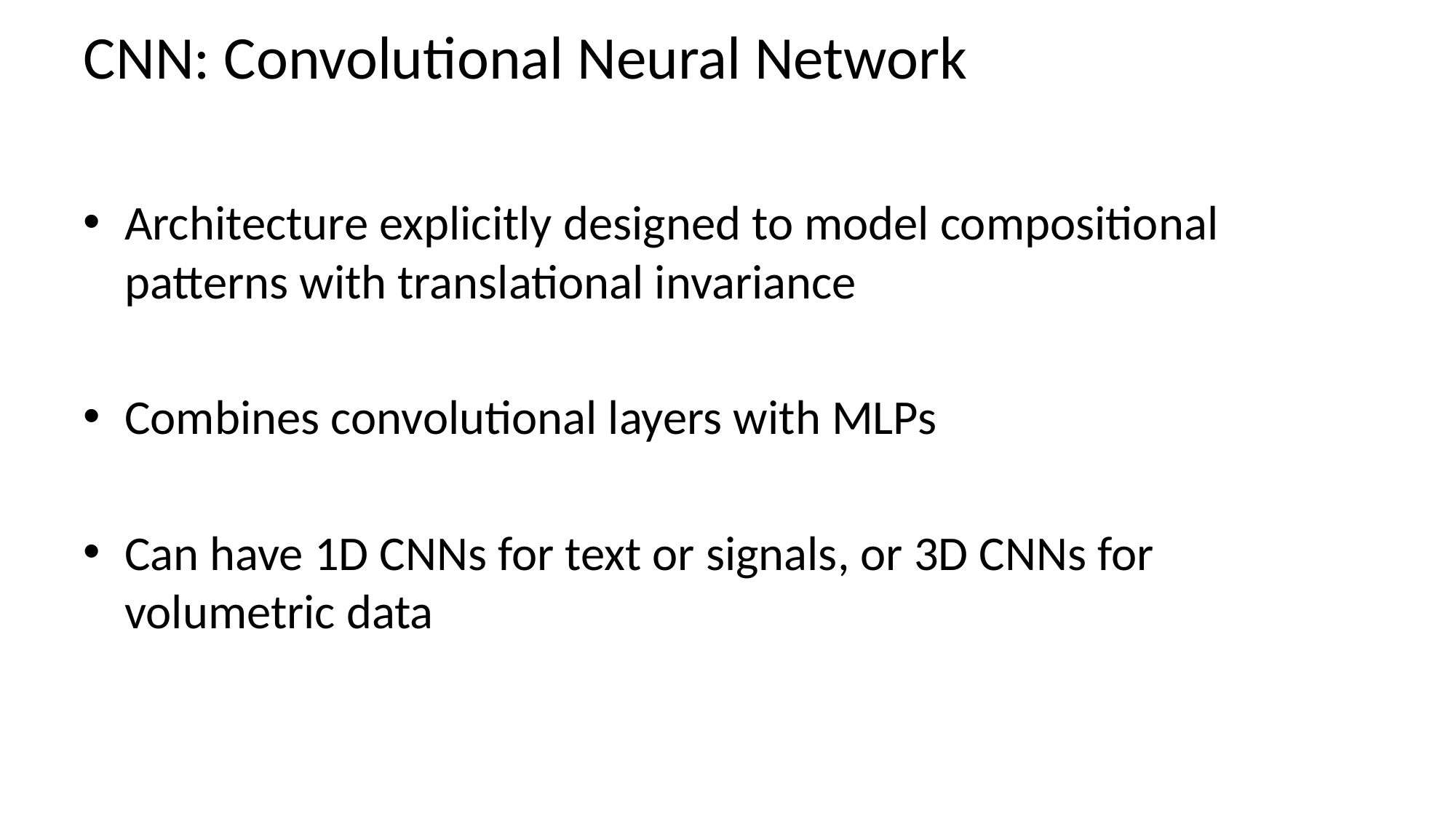

# CNN: Convolutional Neural Network

Architecture explicitly designed to model compositional patterns with translational invariance

Combines convolutional layers with MLPs

Can have 1D CNNs for text or signals, or 3D CNNs for volumetric data